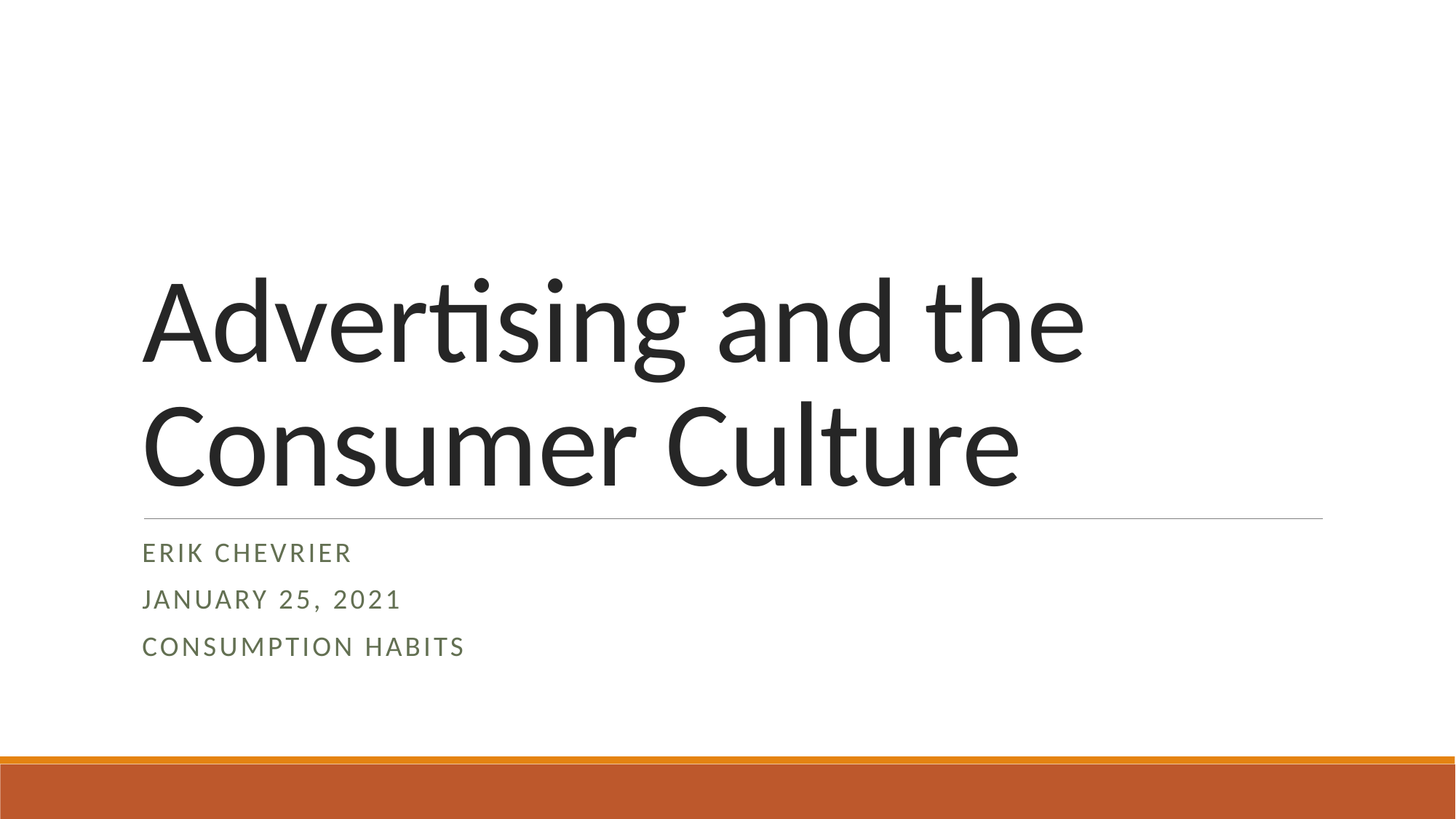

# Advertising and the Consumer Culture
Erik Chevrier
January 25, 2021
Consumption Habits